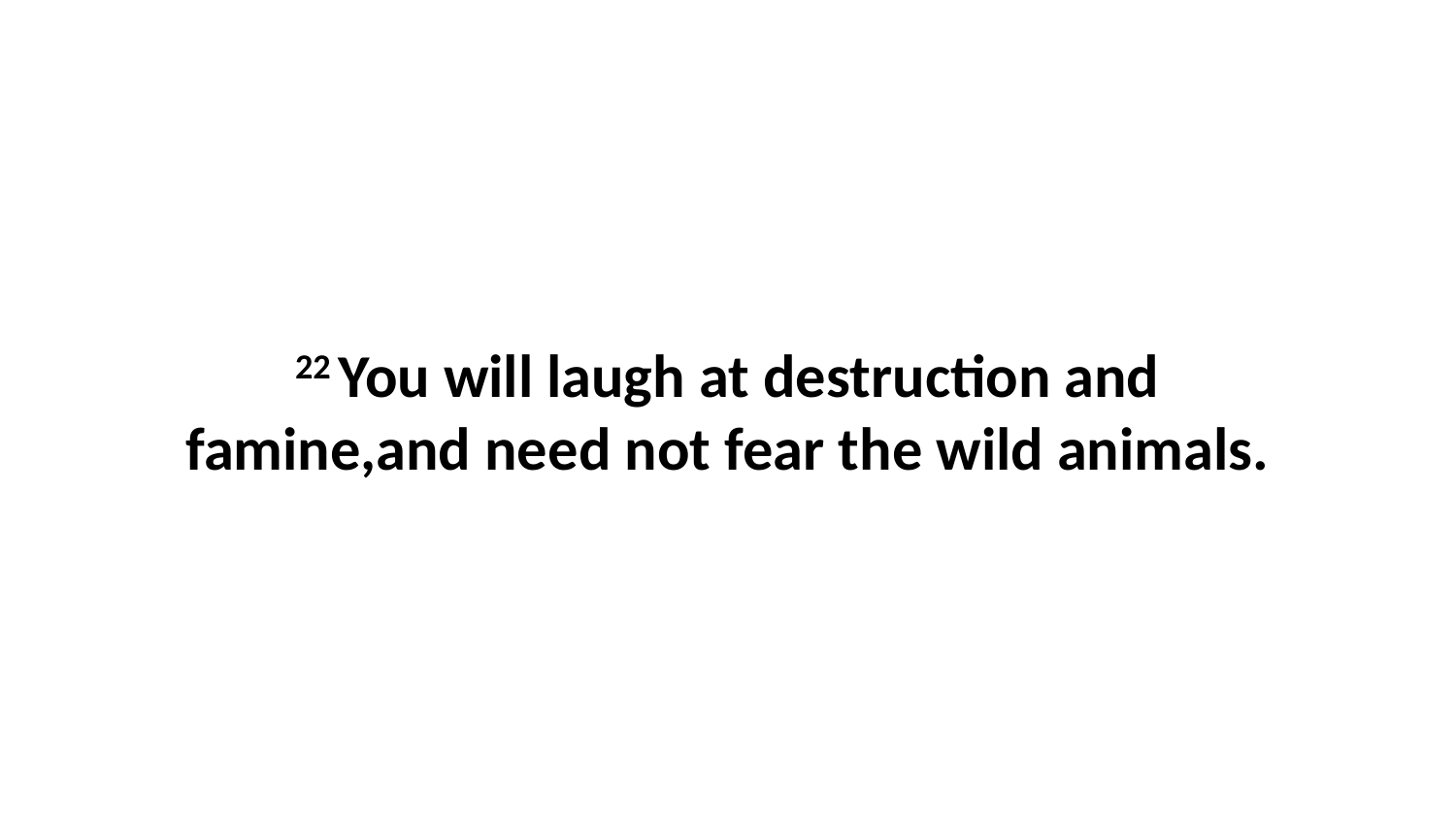

22 You will laugh at destruction and famine,and need not fear the wild animals.